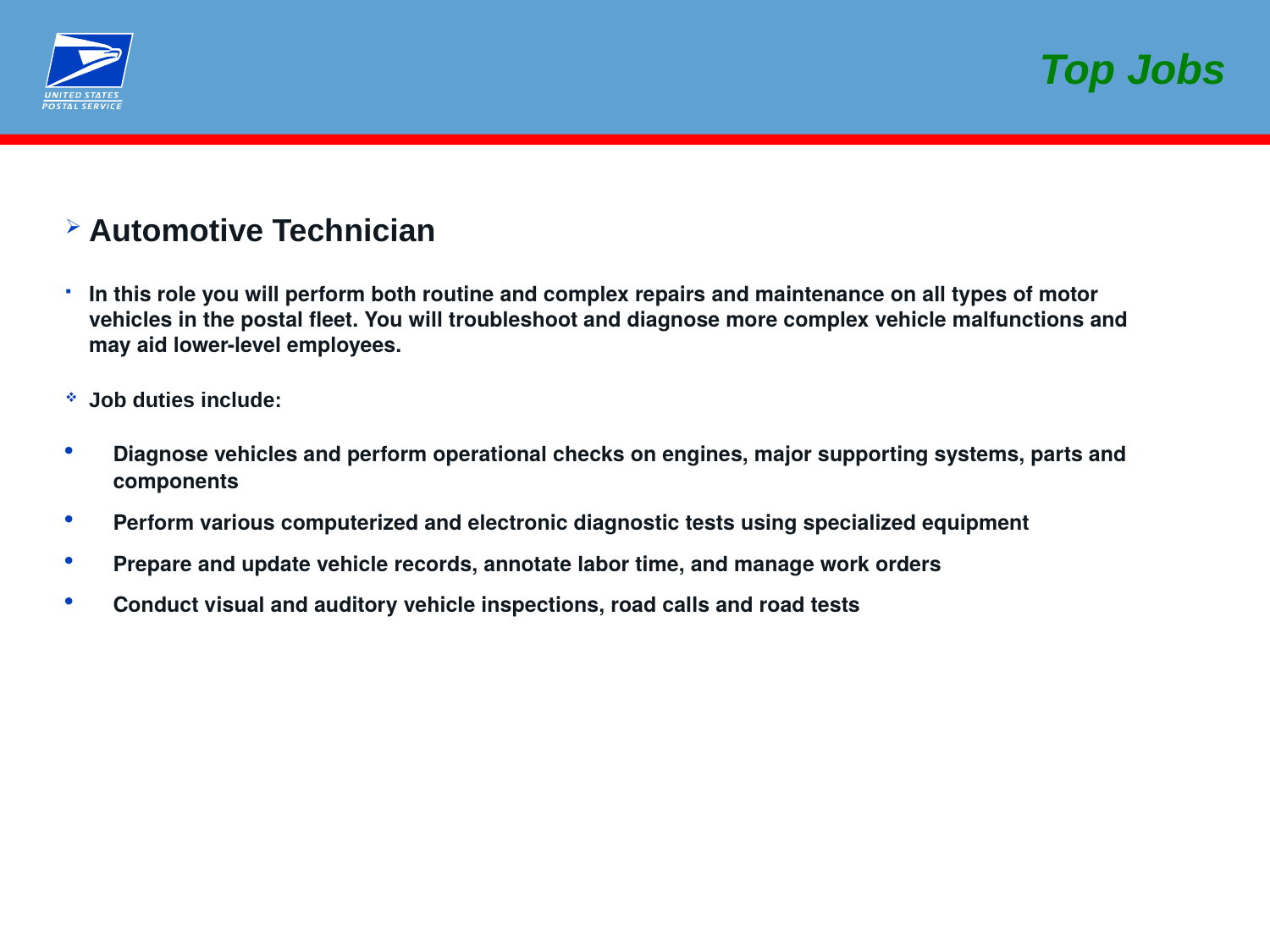

Top Jobs
Automotive Technician

In this role you will perform both routine and complex repairs and maintenance on all types of motor vehicles in the postal fleet. You will troubleshoot and diagnose more complex vehicle malfunctions and may aid lower-level employees.

Job duties include:

Diagnose vehicles and perform operational checks on engines, major supporting systems, parts and components
Perform various computerized and electronic diagnostic tests using specialized equipment
Prepare and update vehicle records, annotate labor time, and manage work orders
Conduct visual and auditory vehicle inspections, road calls and road tests